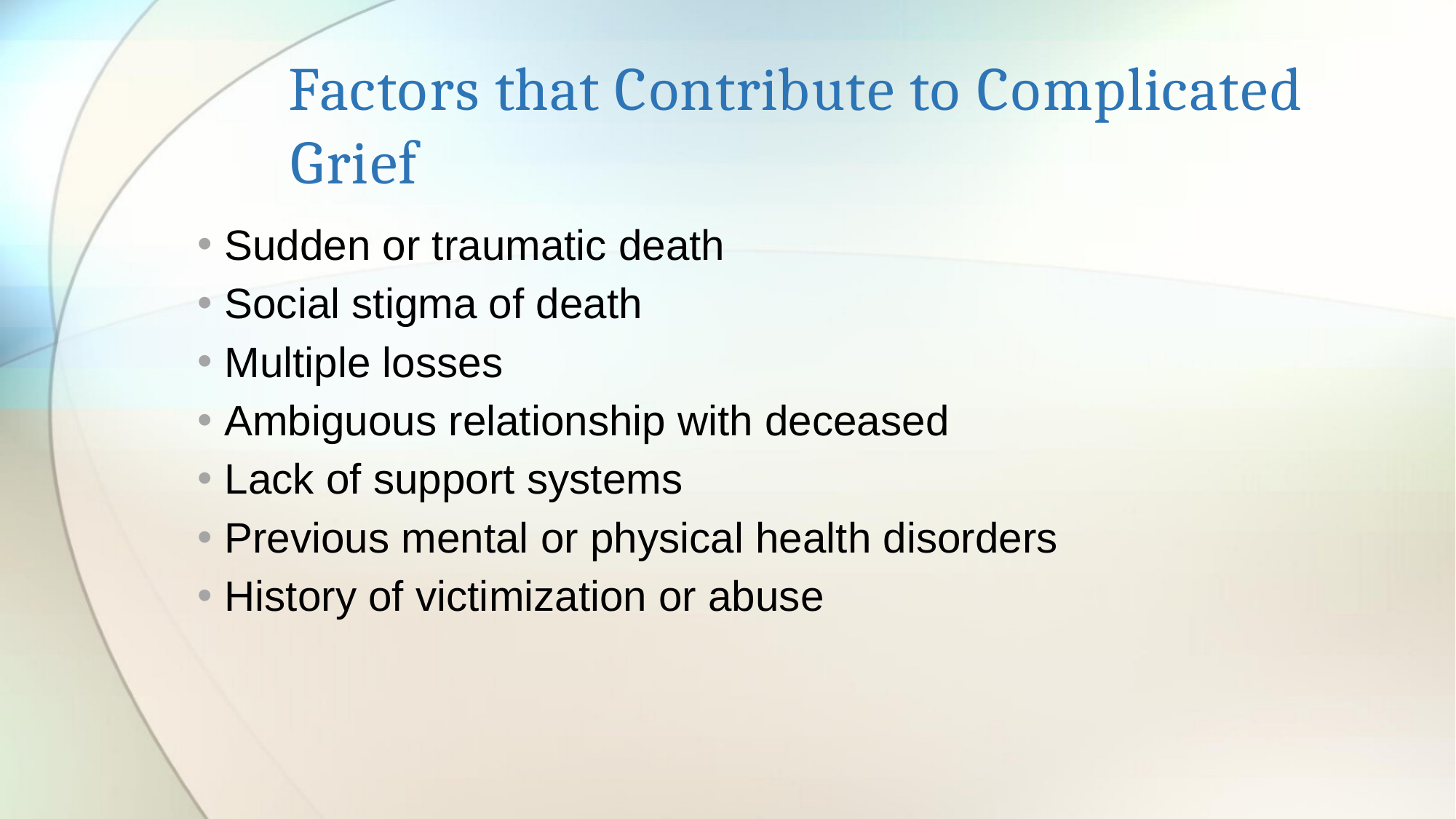

# Factors that Contribute to Complicated Grief
Sudden or traumatic death
Social stigma of death
Multiple losses
Ambiguous relationship with deceased
Lack of support systems
Previous mental or physical health disorders
History of victimization or abuse